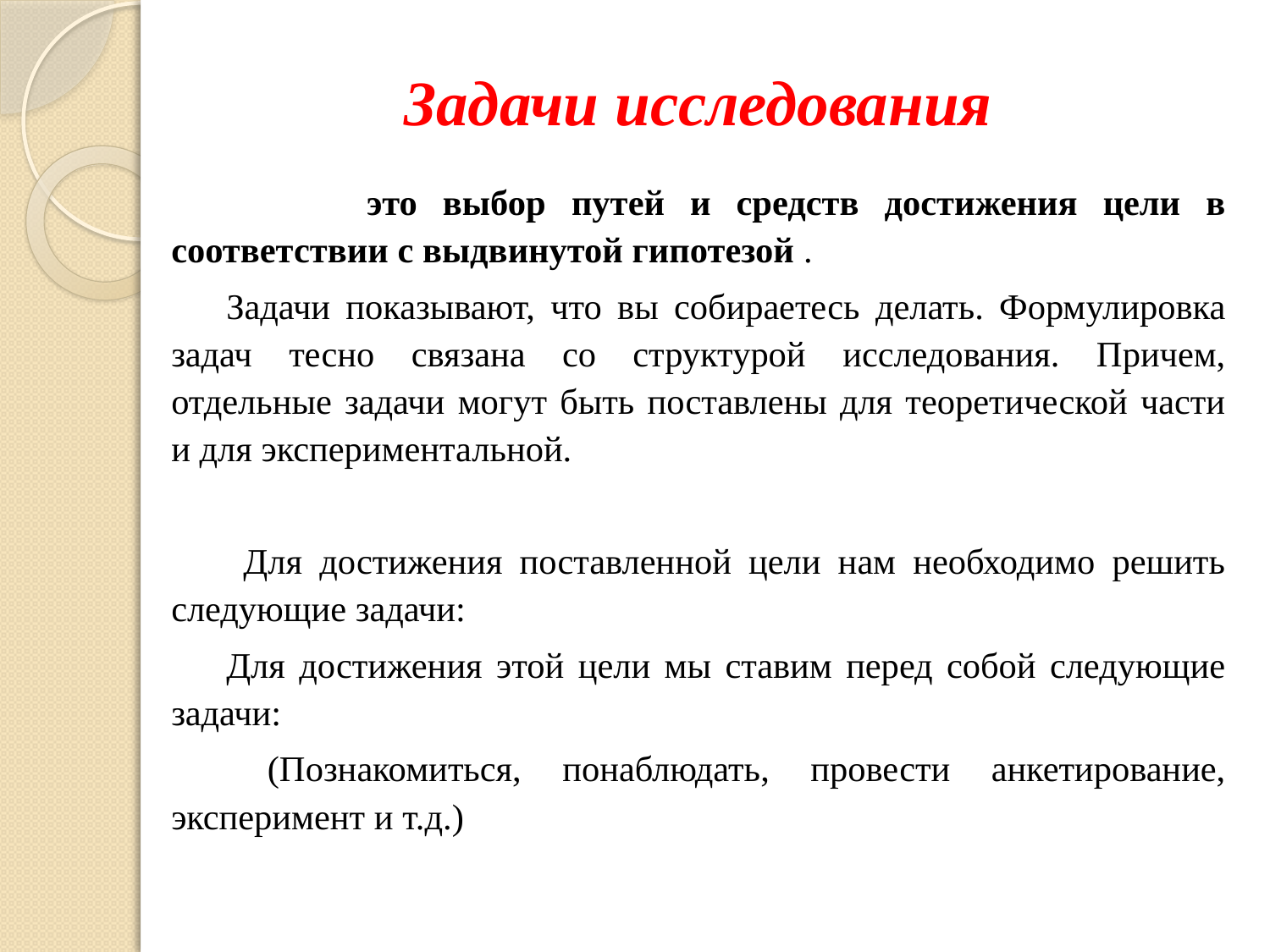

# Задачи исследования
     это выбор путей и средств достижения цели в соответствии с выдвинутой гипотезой .
Задачи показывают, что вы собираетесь делать. Формулировка задач тесно связана со структурой исследования. Причем, отдельные задачи могут быть поставлены для теоретической части и для экспериментальной.

 Для достижения поставленной цели нам необходимо решить следующие задачи:
Для достижения этой цели мы ставим перед собой следующие задачи:
 (Познакомиться, понаблюдать, провести анкетирование, эксперимент и т.д.)